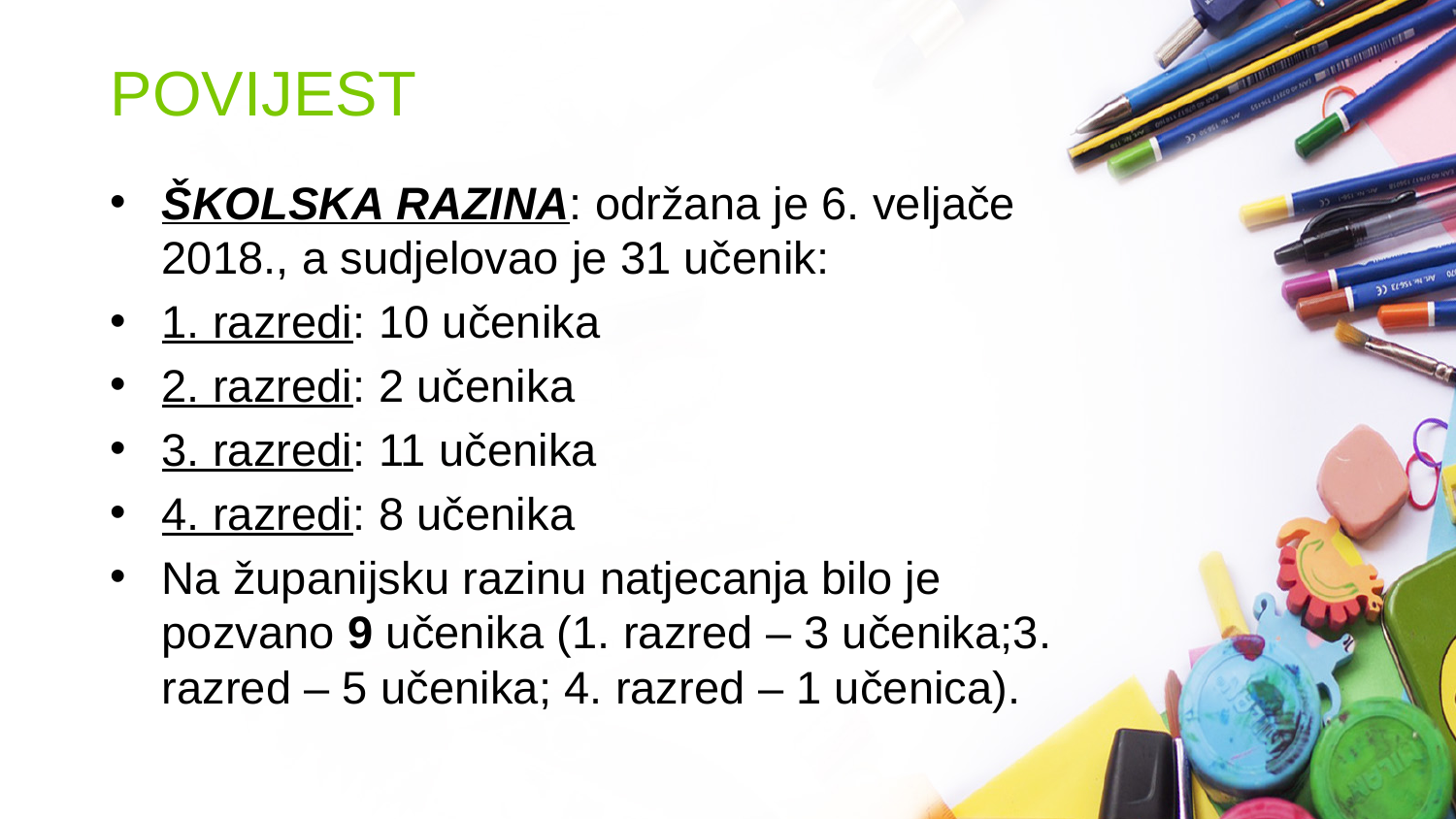

# POVIJEST
ŠKOLSKA RAZINA: održana je 6. veljače 2018., a sudjelovao je 31 učenik:
1. razredi: 10 učenika
2. razredi: 2 učenika
3. razredi: 11 učenika
4. razredi: 8 učenika
Na županijsku razinu natjecanja bilo je pozvano 9 učenika (1. razred – 3 učenika;3. razred – 5 učenika; 4. razred – 1 učenica).